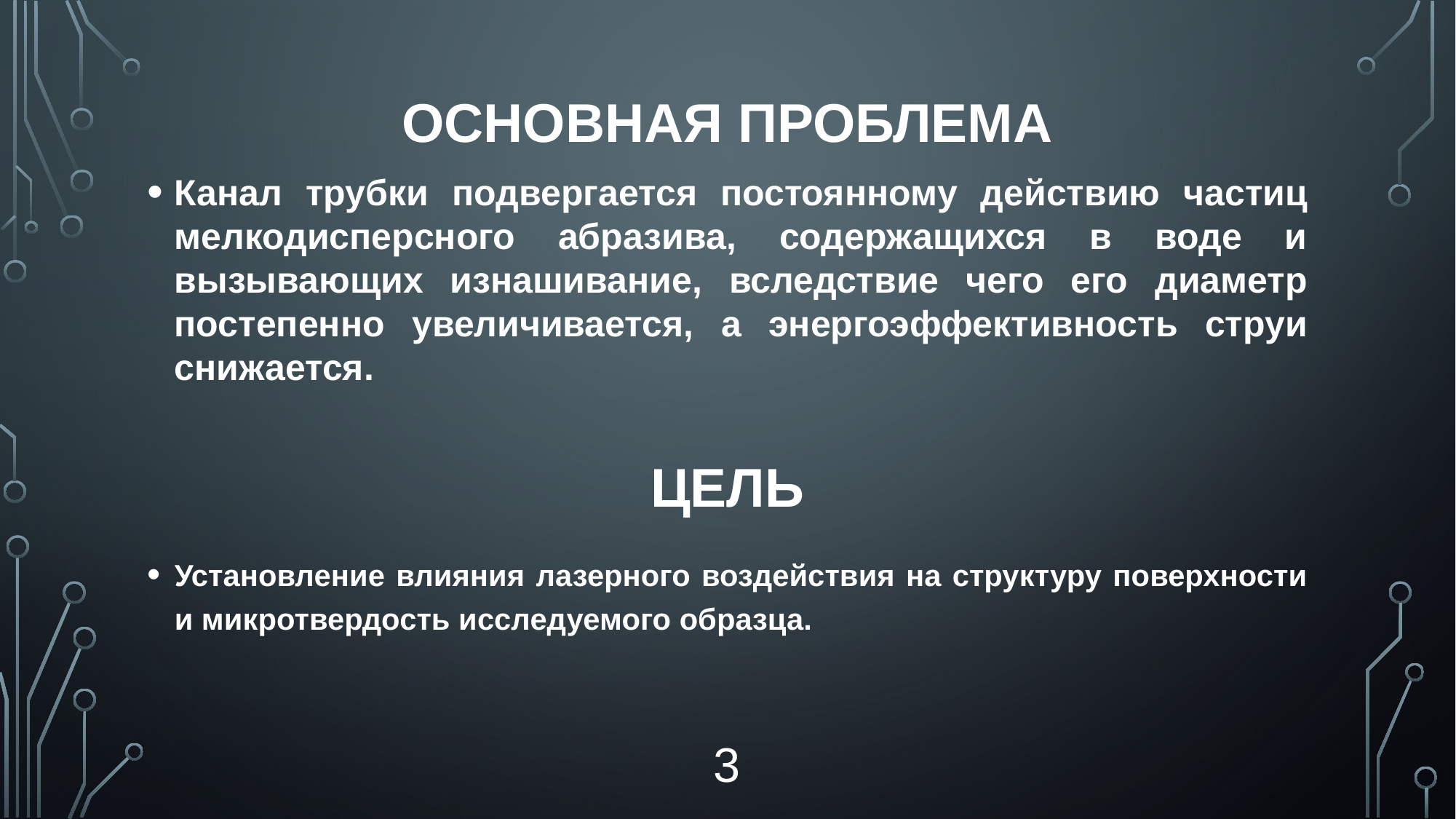

# Основная проблема
Канал трубки подвергается постоянному действию частиц мелкодисперсного абразива, содержащихся в воде и вызывающих изнашивание, вследствие чего его диаметр постепенно увеличивается, а энергоэффективность струи снижается.
Цель
Установление влияния лазерного воздействия на структуру поверхности и микротвердость исследуемого образца.
3